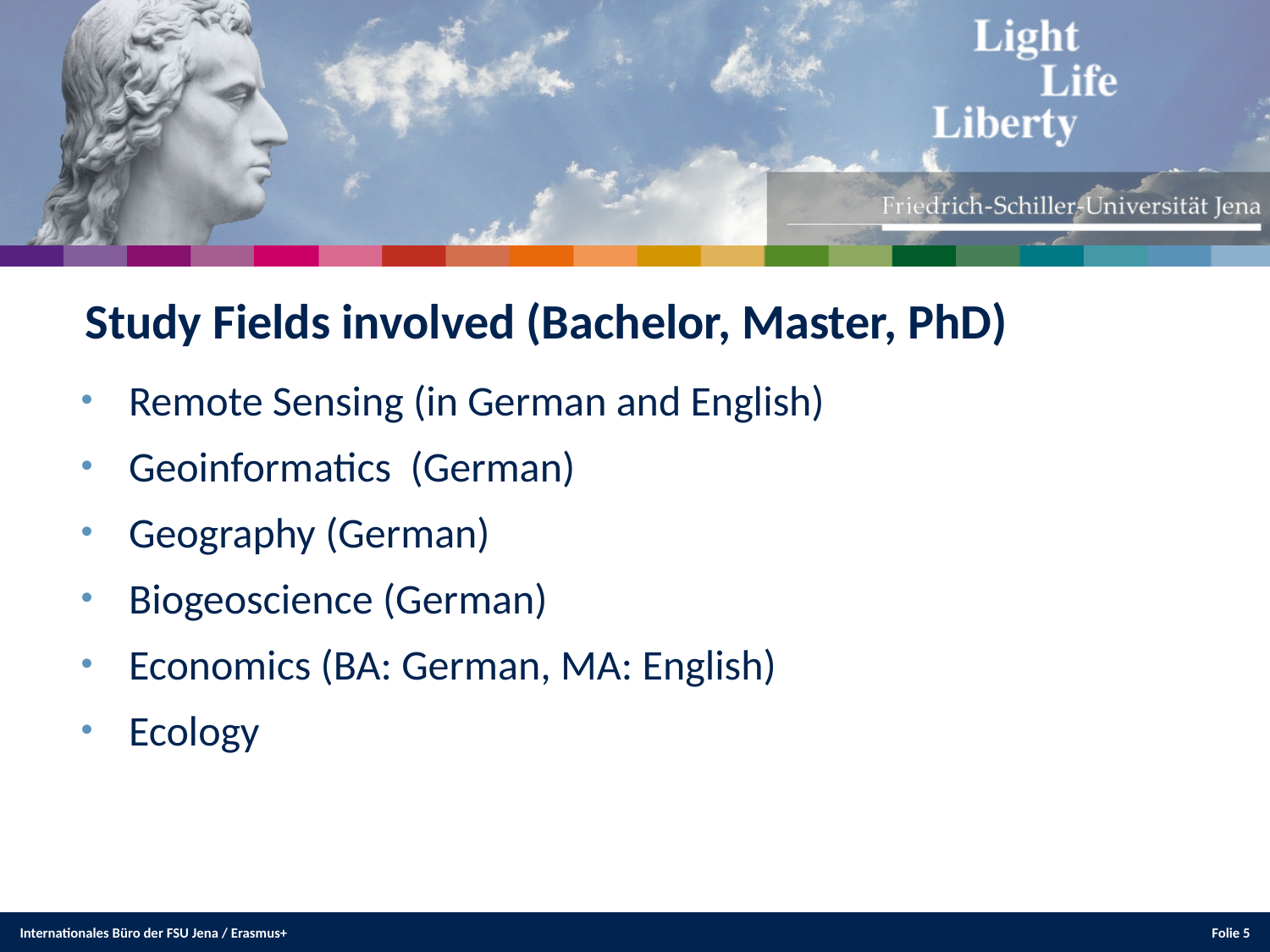

Study Fields involved (Bachelor, Master, PhD)

Remote Sensing (in German and English)
Geoinformatics  (German)
Geography (German)
Biogeoscience (German)
Economics (BA: German, MA: English)
Ecology

Internationales Büro der FSU Jena / Erasmus+
Folie 5